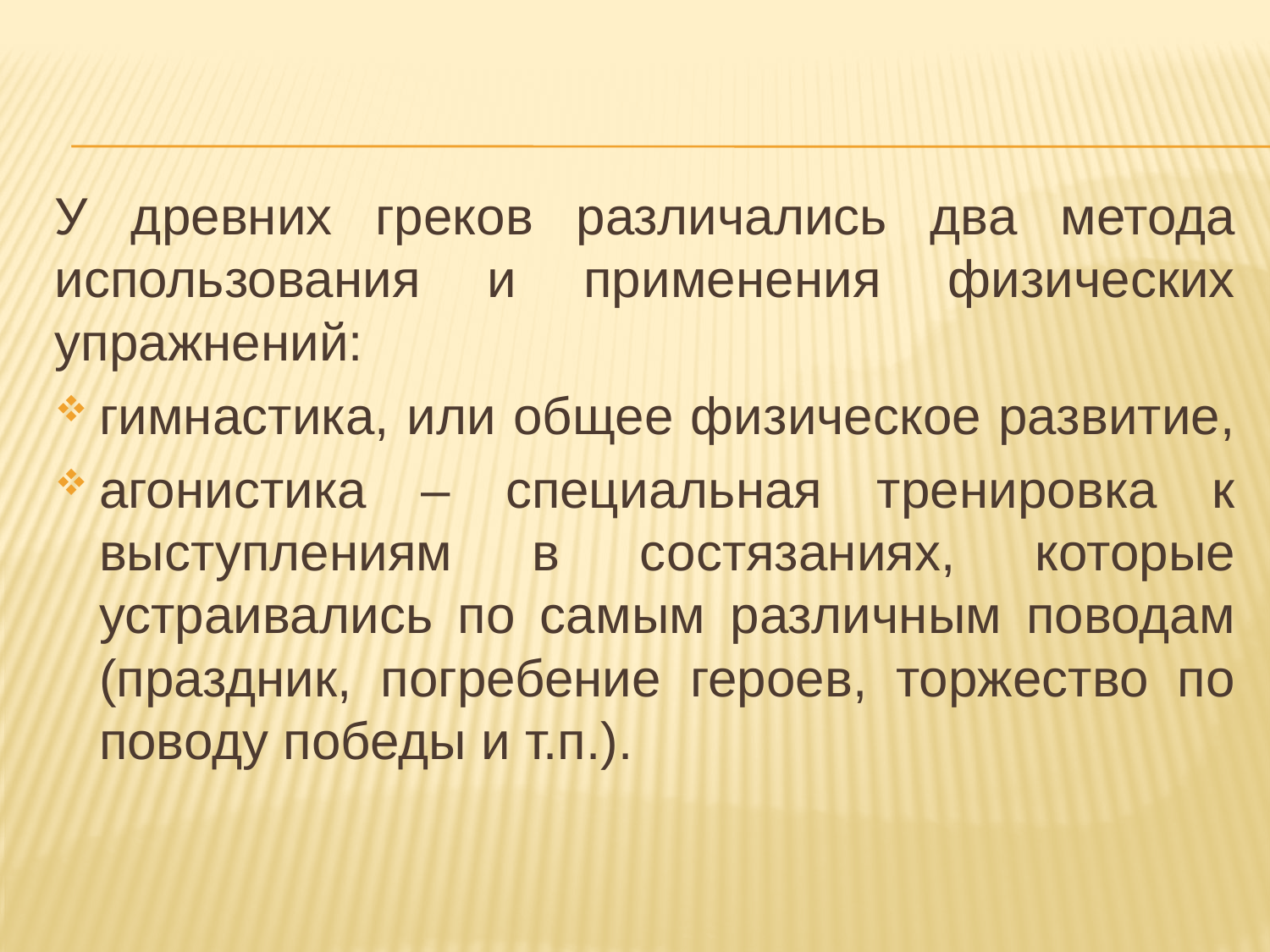

У древних греков различались два метода использования и применения физических упражнений:
гимнастика, или общее физическое развитие,
агонистика – специальная тренировка к выступлениям в состязаниях, которые устраивались по самым различным поводам (праздник, погребение героев, торжество по поводу победы и т.п.).